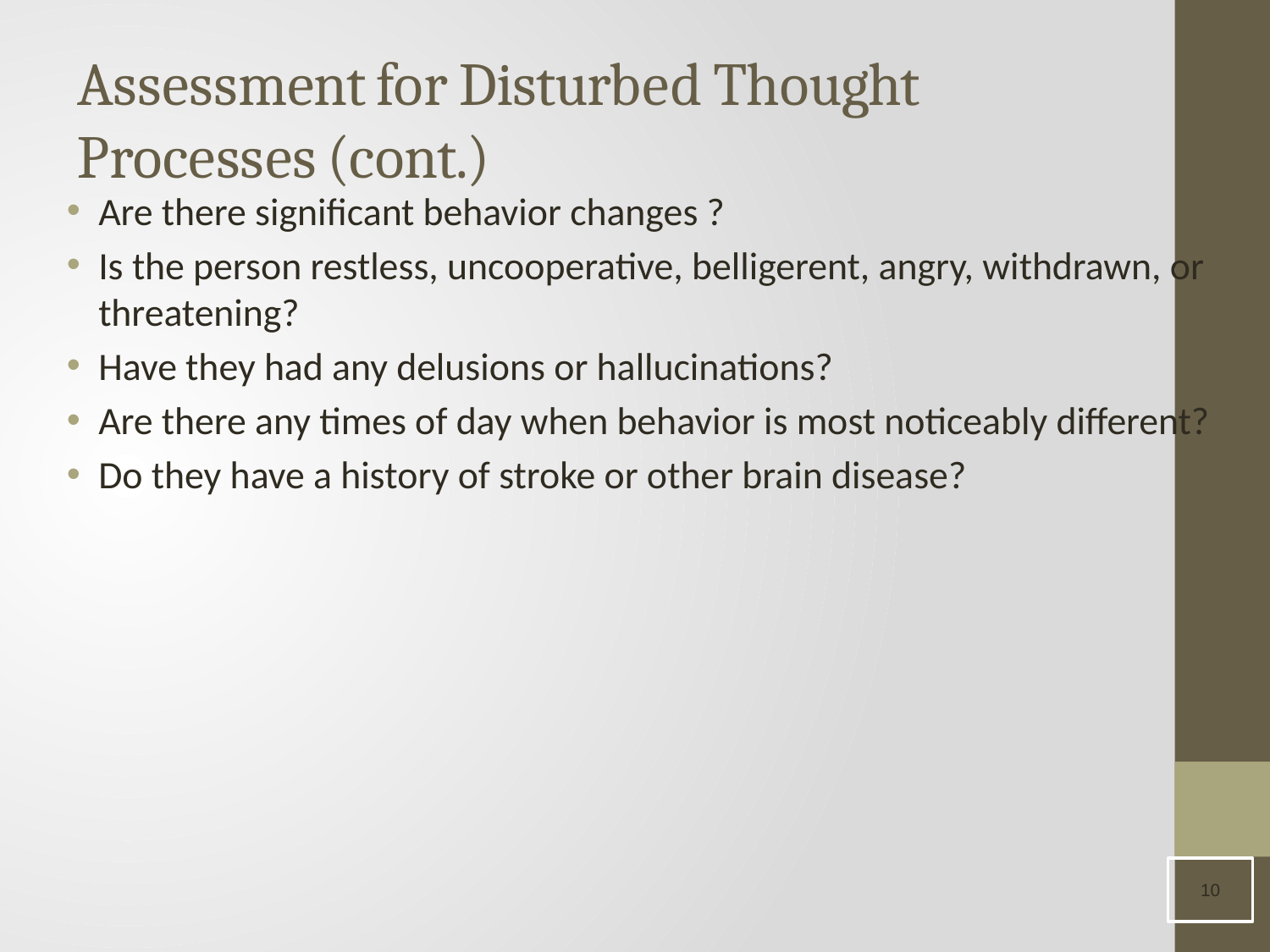

# Assessment for Disturbed Thought Processes (cont.)
Are there significant behavior changes ?
Is the person restless, uncooperative, belligerent, angry, withdrawn, or threatening?
Have they had any delusions or hallucinations?
Are there any times of day when behavior is most noticeably different?
Do they have a history of stroke or other brain disease?
10